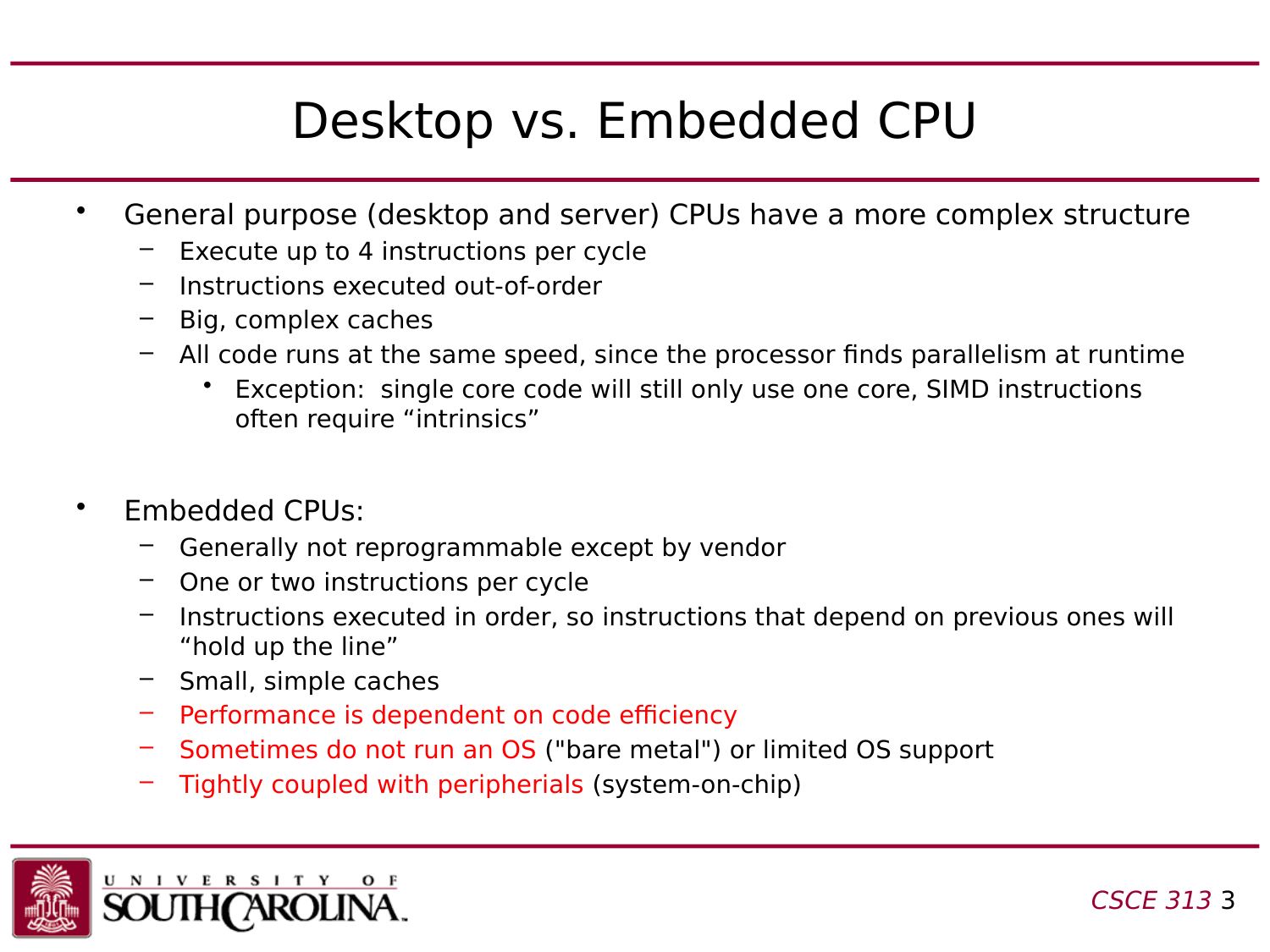

# Desktop vs. Embedded CPU
General purpose (desktop and server) CPUs have a more complex structure
Execute up to 4 instructions per cycle
Instructions executed out-of-order
Big, complex caches
All code runs at the same speed, since the processor finds parallelism at runtime
Exception:  single core code will still only use one core, SIMD instructions often require “intrinsics”

Embedded CPUs:
Generally not reprogrammable except by vendor
One or two instructions per cycle
Instructions executed in order, so instructions that depend on previous ones will “hold up the line”
Small, simple caches
Performance is dependent on code efficiency
Sometimes do not run an OS ("bare metal") or limited OS support
Tightly coupled with peripherials (system-on-chip)
CSCE 313 3